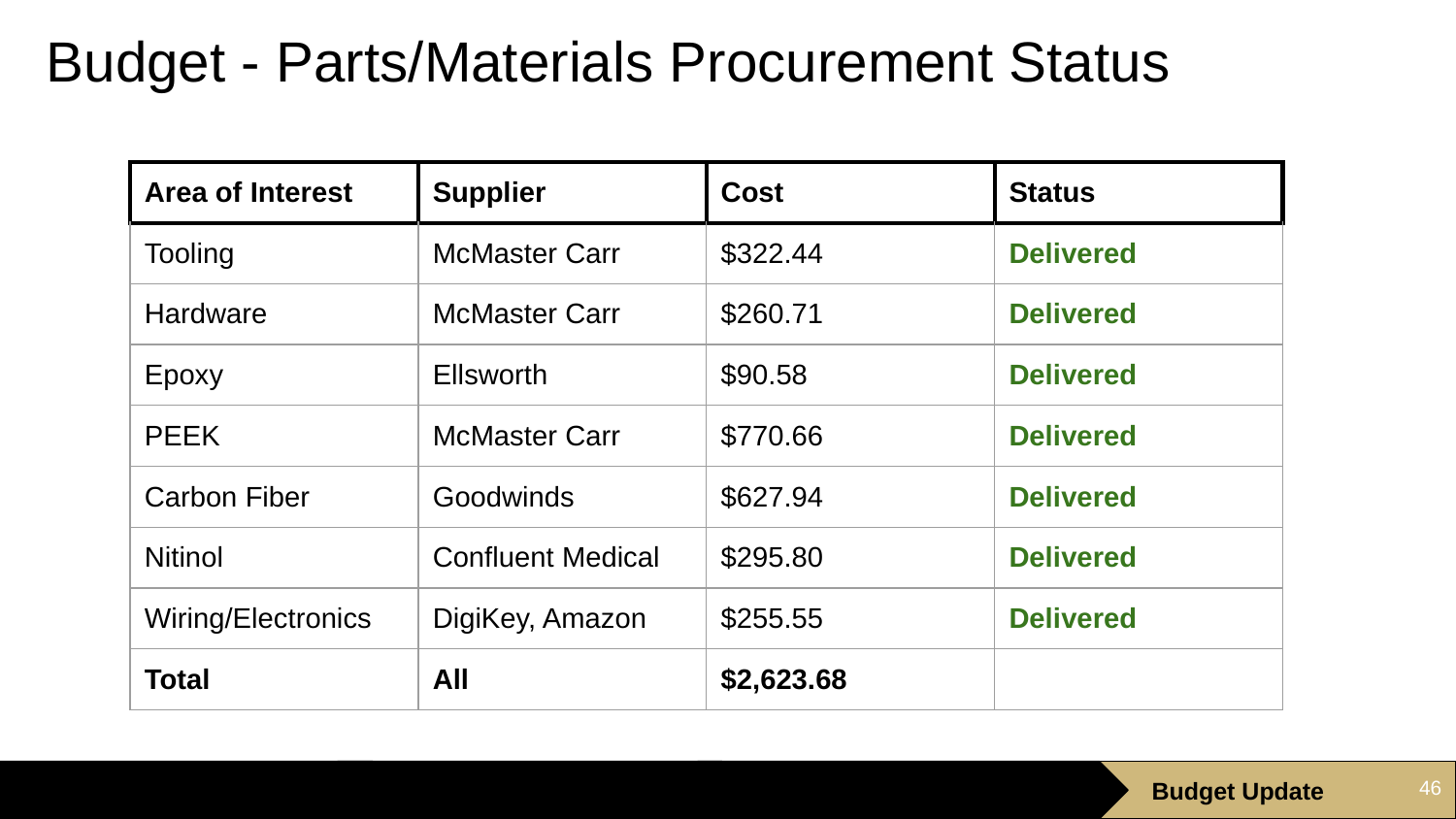

Budget - Parts/Materials Procurement Status
| Area of Interest | Supplier | Cost | Status |
| --- | --- | --- | --- |
| Tooling | McMaster Carr | $322.44 | Delivered |
| Hardware | McMaster Carr | $260.71 | Delivered |
| Epoxy | Ellsworth | $90.58 | Delivered |
| PEEK | McMaster Carr | $770.66 | Delivered |
| Carbon Fiber | Goodwinds | $627.94 | Delivered |
| Nitinol | Confluent Medical | $295.80 | Delivered |
| Wiring/Electronics | DigiKey, Amazon | $255.55 | Delivered |
| Total | All | $2,623.68 |  |
46

Elements and Updates

Project Schedule

Manufacturing Status

Budget Update